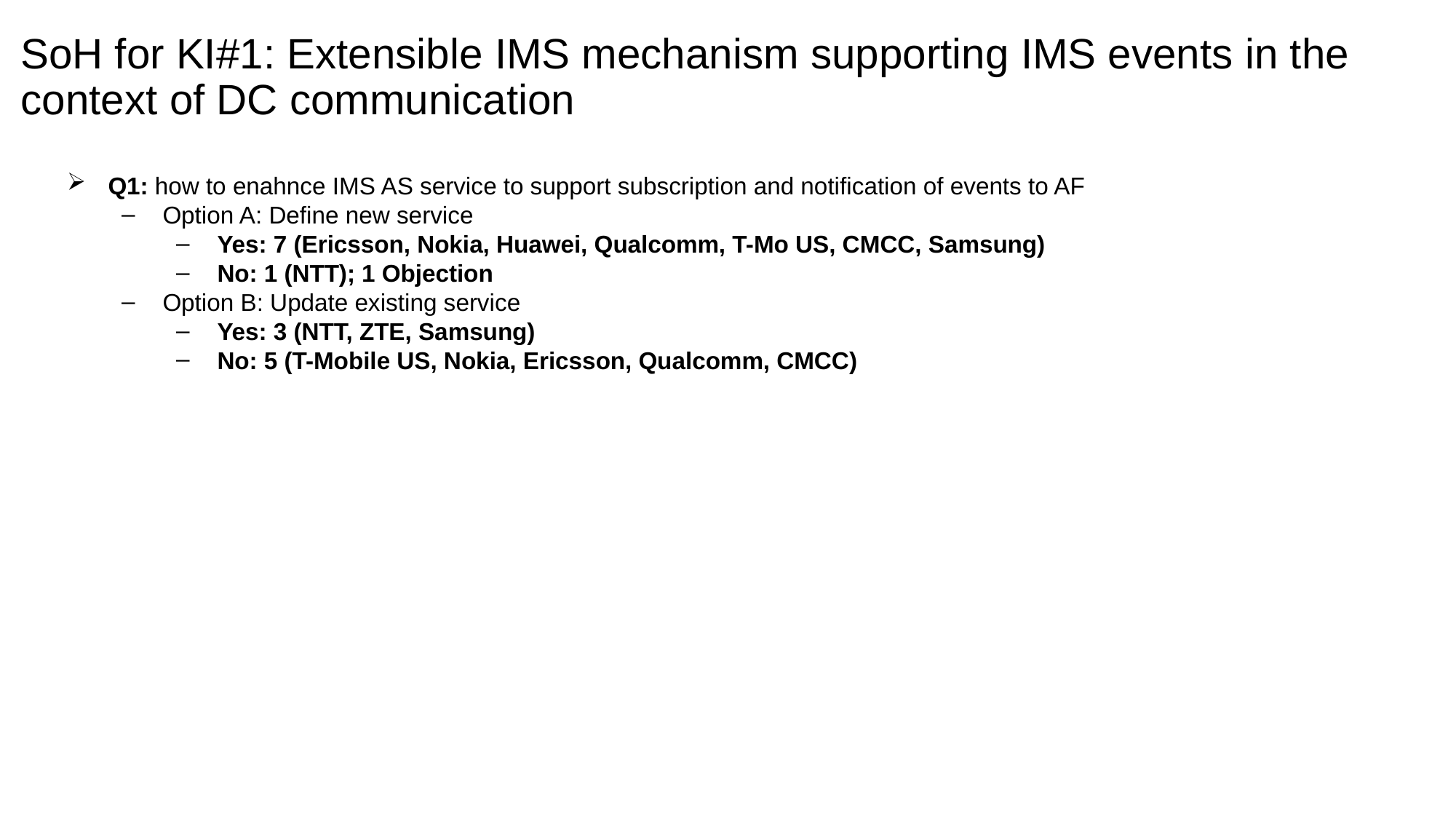

# SoH for KI#1: Extensible IMS mechanism supporting IMS events in the context of DC communication
Q1: how to enahnce IMS AS service to support subscription and notification of events to AF
Option A: Define new service
Yes: 7 (Ericsson, Nokia, Huawei, Qualcomm, T-Mo US, CMCC, Samsung)
No: 1 (NTT); 1 Objection
Option B: Update existing service
Yes: 3 (NTT, ZTE, Samsung)
No: 5 (T-Mobile US, Nokia, Ericsson, Qualcomm, CMCC)